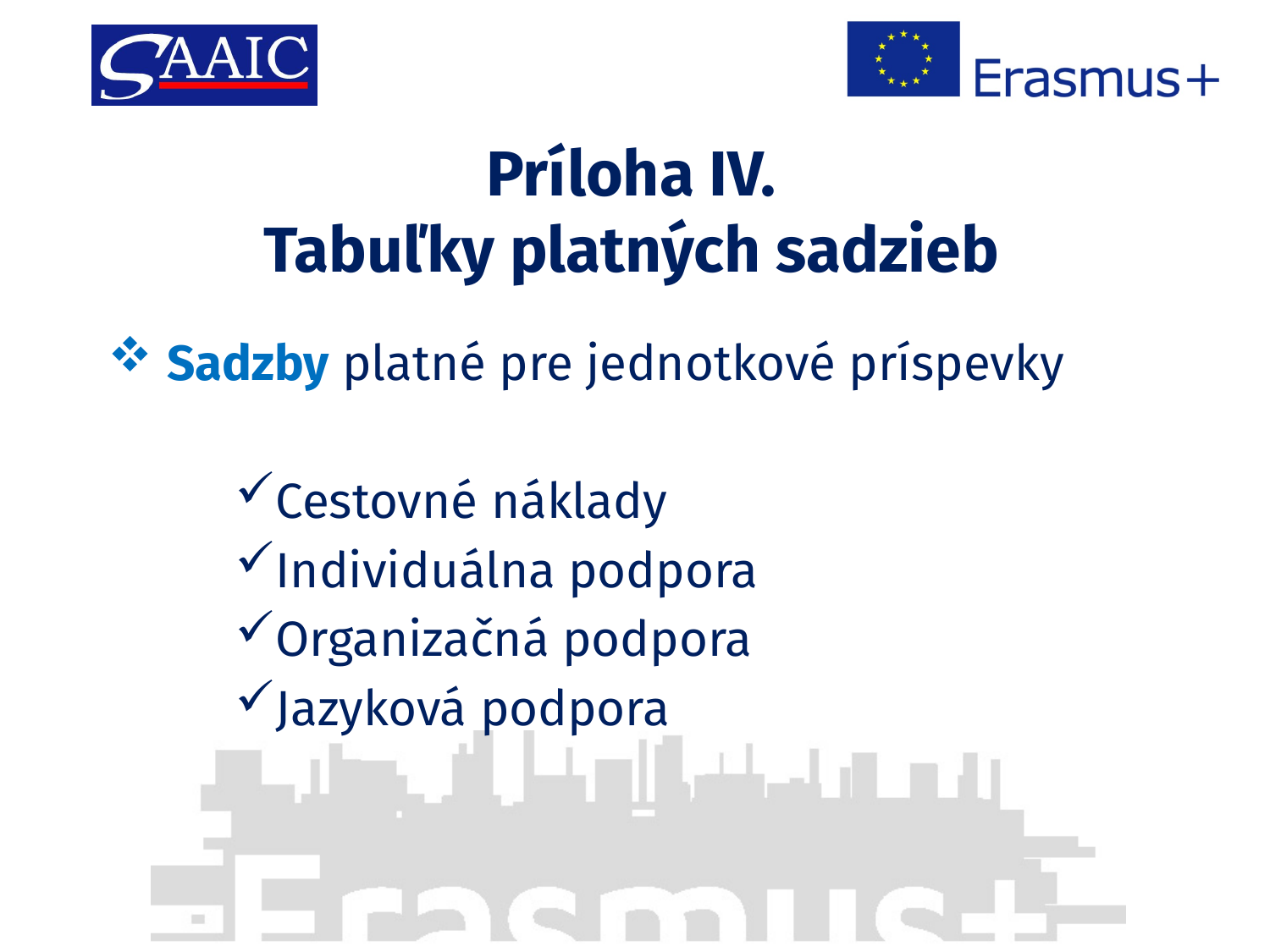

# Príloha IV. Tabuľky platných sadzieb
 Sadzby platné pre jednotkové príspevky

Cestovné náklady
Individuálna podpora
Organizačná podpora
Jazyková podpora